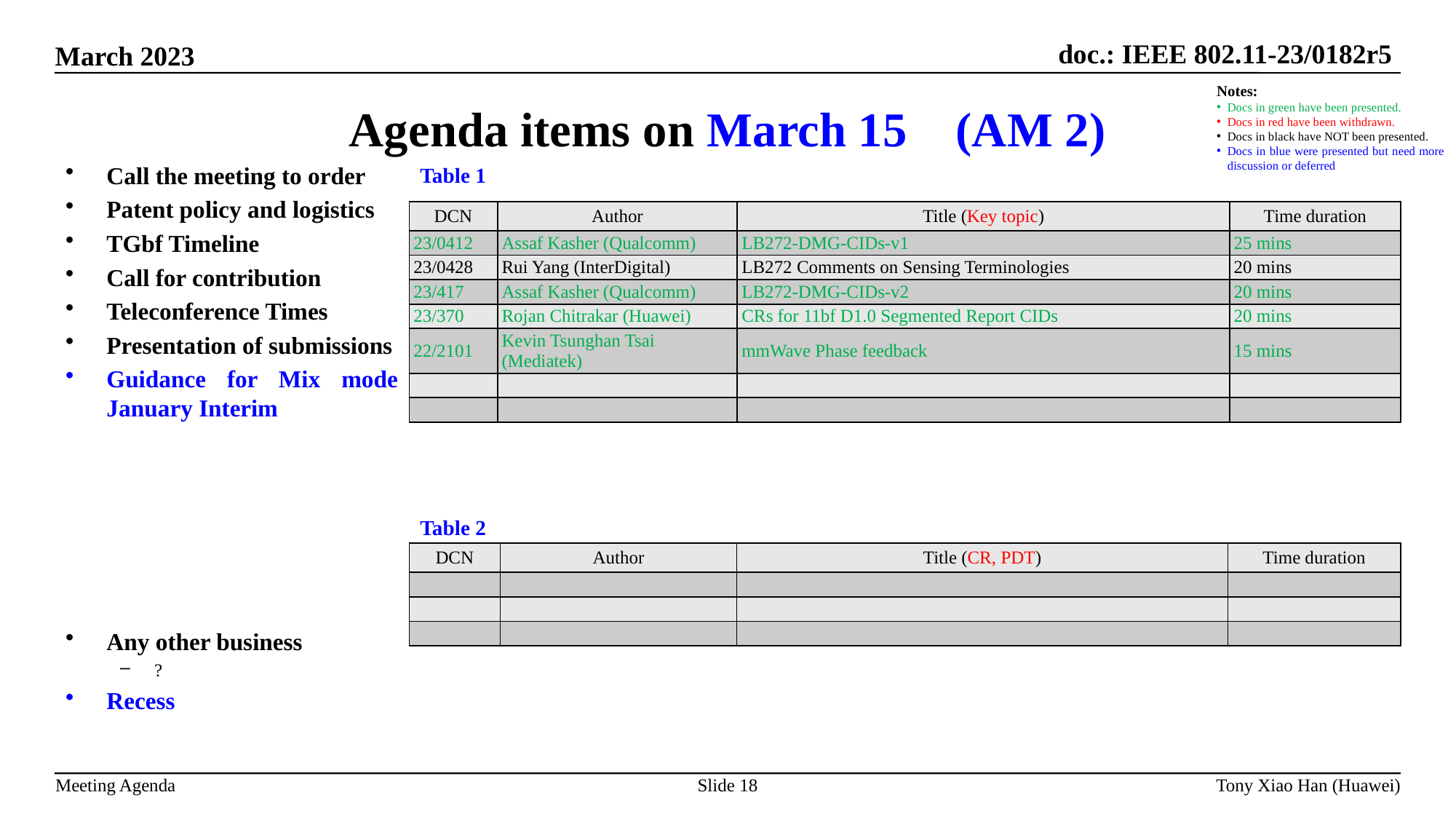

Agenda items on March 15    (AM 2)
Notes:
Docs in green have been presented.
Docs in red have been withdrawn.
Docs in black have NOT been presented.
Docs in blue were presented but need more discussion or deferred
Call the meeting to order
Patent policy and logistics
TGbf Timeline
Call for contribution
Teleconference Times
Presentation of submissions
Guidance for Mix mode January Interim

Any other business
?
Recess
Table 1
| DCN | Author | Title (Key topic) | Time duration |
| --- | --- | --- | --- |
| 23/0412 | Assaf Kasher (Qualcomm) | LB272-DMG-CIDs-v1 | 25 mins |
| 23/0428 | Rui Yang (InterDigital) | LB272 Comments on Sensing Terminologies | 20 mins |
| 23/417 | Assaf Kasher (Qualcomm) | LB272-DMG-CIDs-v2 | 20 mins |
| 23/370 | Rojan Chitrakar (Huawei) | CRs for 11bf D1.0 Segmented Report CIDs | 20 mins |
| 22/2101 | Kevin Tsunghan Tsai (Mediatek) | mmWave Phase feedback | 15 mins |
|  |  |  |  |
|  |  |  |  |
Table 2
| DCN | Author | Title (CR, PDT) | Time duration |
| --- | --- | --- | --- |
|  |  |  |  |
|  |  |  |  |
|  |  |  |  |